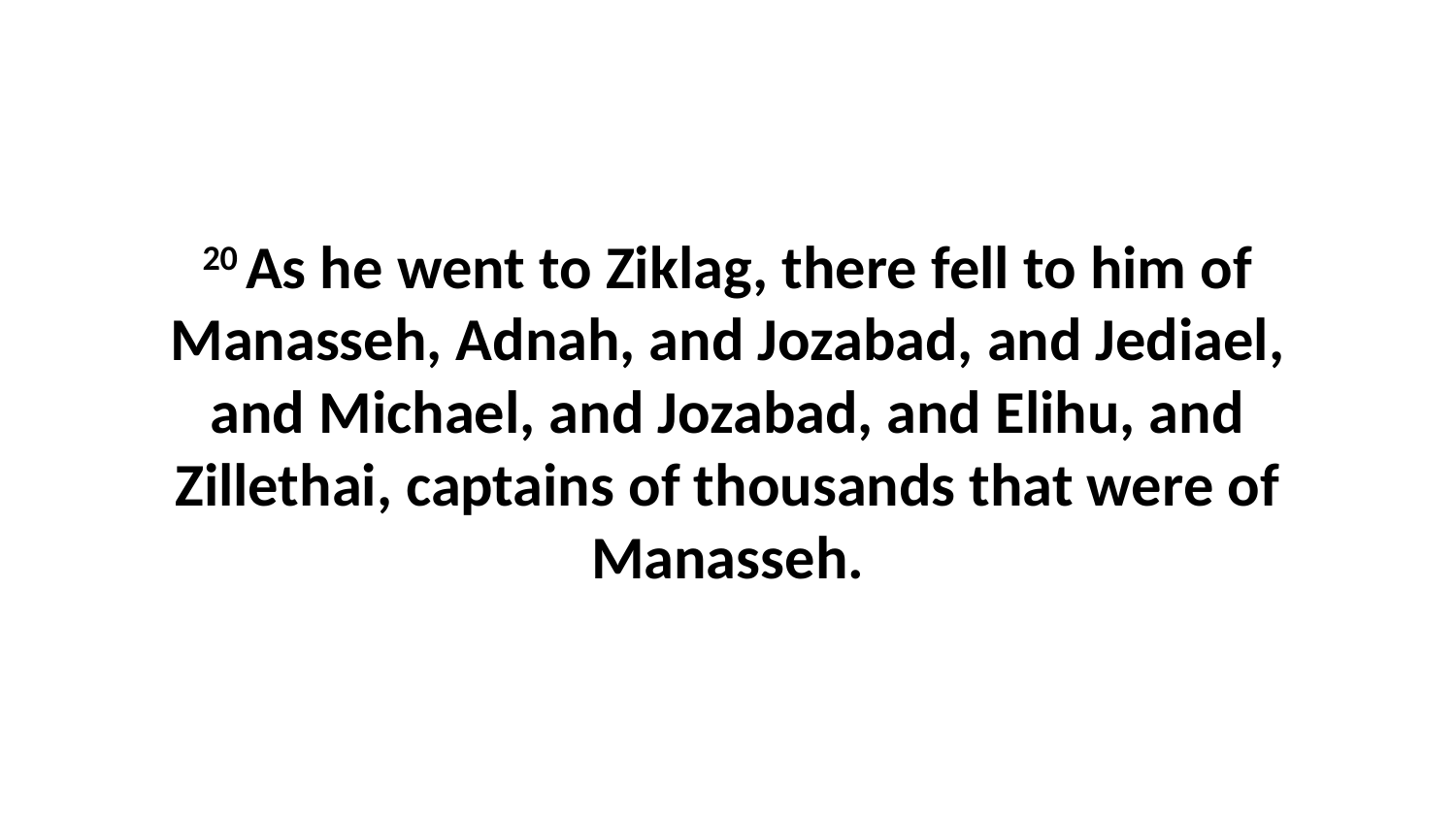

20 As he went to Ziklag, there fell to him of Manasseh, Adnah, and Jozabad, and Jediael, and Michael, and Jozabad, and Elihu, and Zillethai, captains of thousands that were of Manasseh.